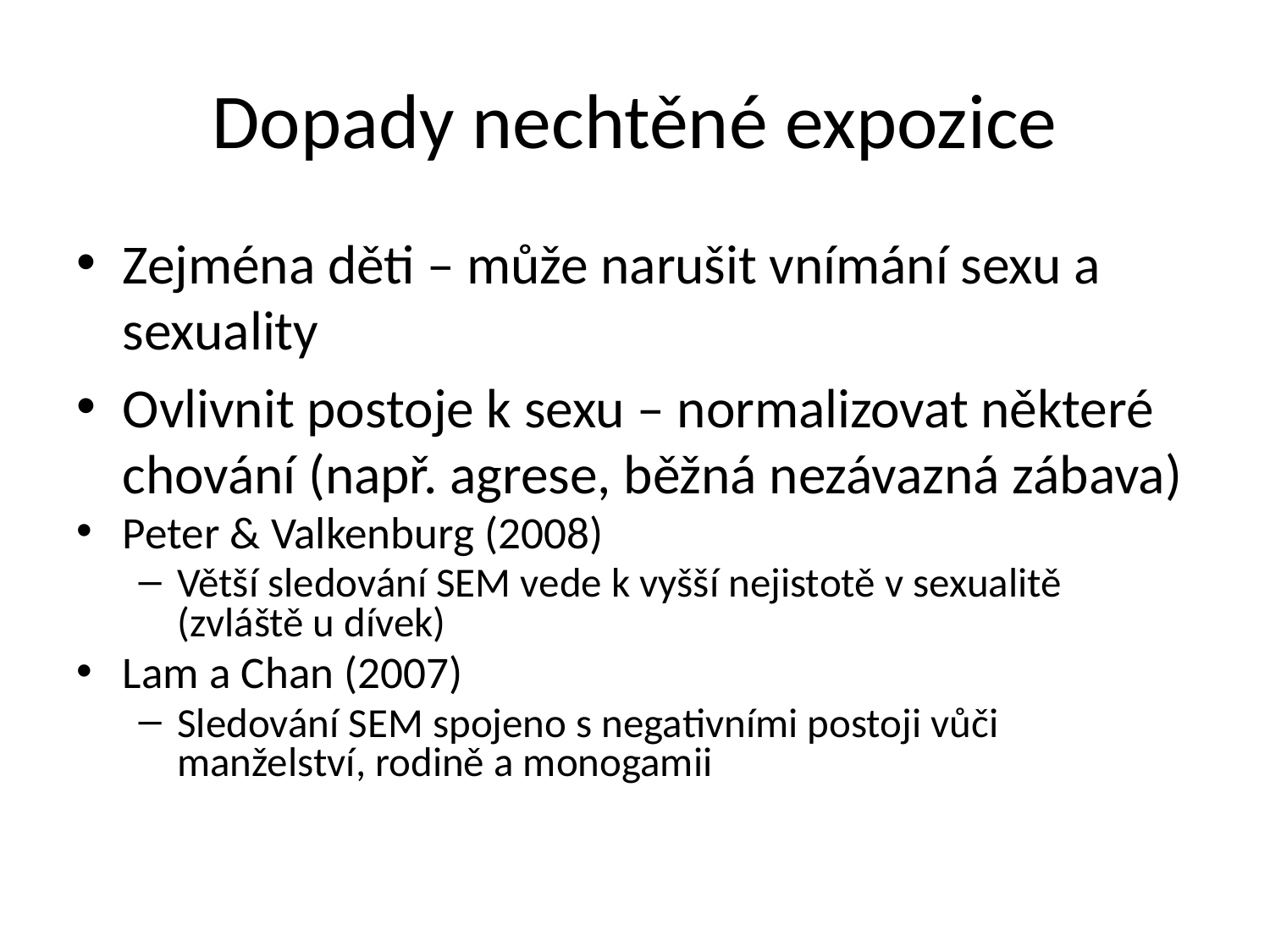

# Dopady nechtěné expozice
Zejména děti – může narušit vnímání sexu a sexuality
Ovlivnit postoje k sexu – normalizovat některé chování (např. agrese, běžná nezávazná zábava)
Peter & Valkenburg (2008)
Větší sledování SEM vede k vyšší nejistotě v sexualitě (zvláště u dívek)
Lam a Chan (2007)
Sledování SEM spojeno s negativními postoji vůči manželství, rodině a monogamii